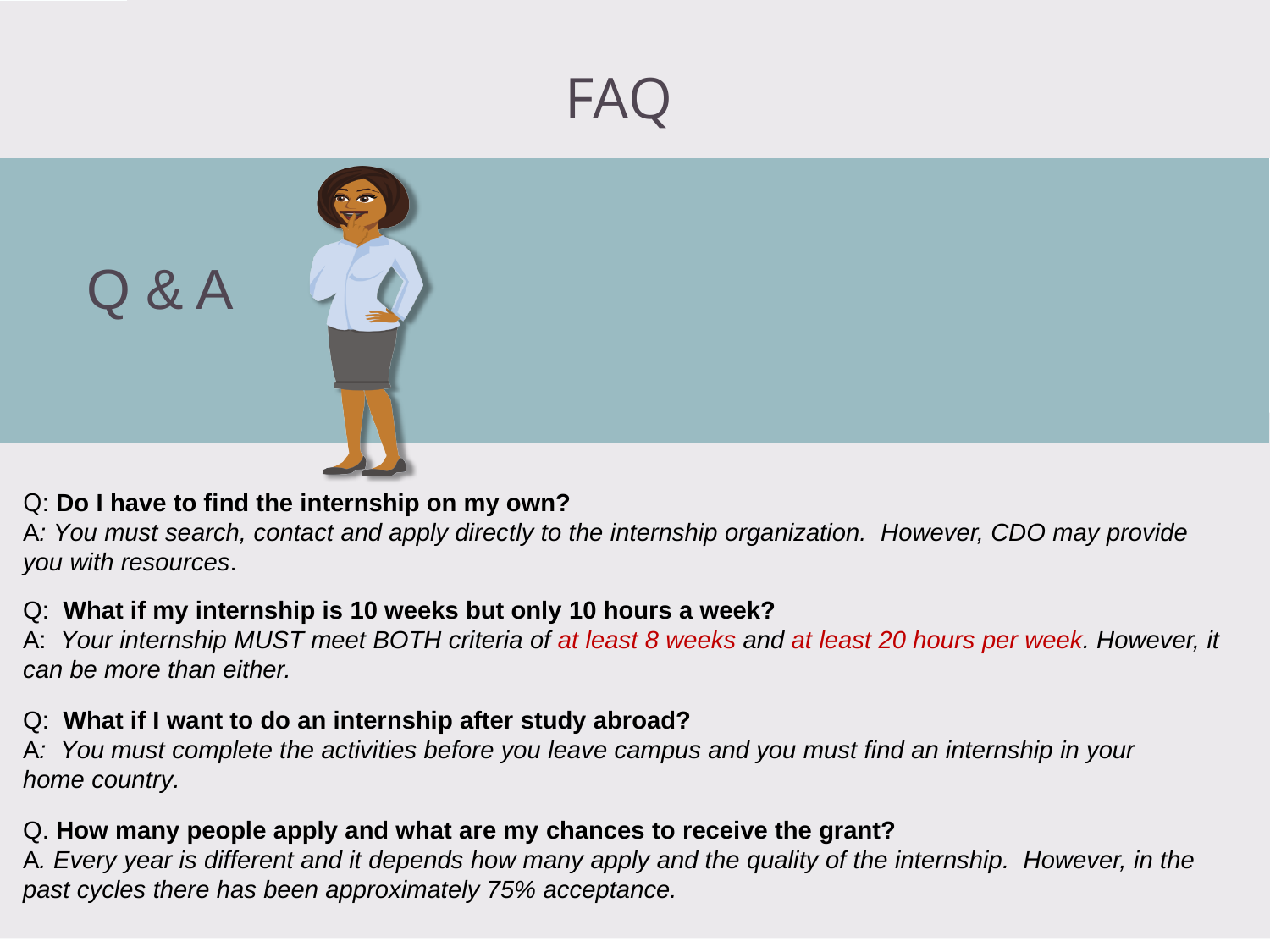

# FAQ

Q & A

Q: Do I have to find the internship on my own?
A: You must search, contact and apply directly to the internship organization.  However, CDO may provide you with resources.

Q:  What if my internship is 10 weeks but only 10 hours a week?
A:  Your internship MUST meet BOTH criteria of at least 8 weeks and at least 20 hours per week. However, it can be more than either.

Q:  What if I want to do an internship after study abroad?
A:  You must complete the activities before you leave campus and you must find an internship in your home country.

Q. How many people apply and what are my chances to receive the grant?
A. Every year is different and it depends how many apply and the quality of the internship.  However, in the past cycles there has been approximately 75% acceptance.